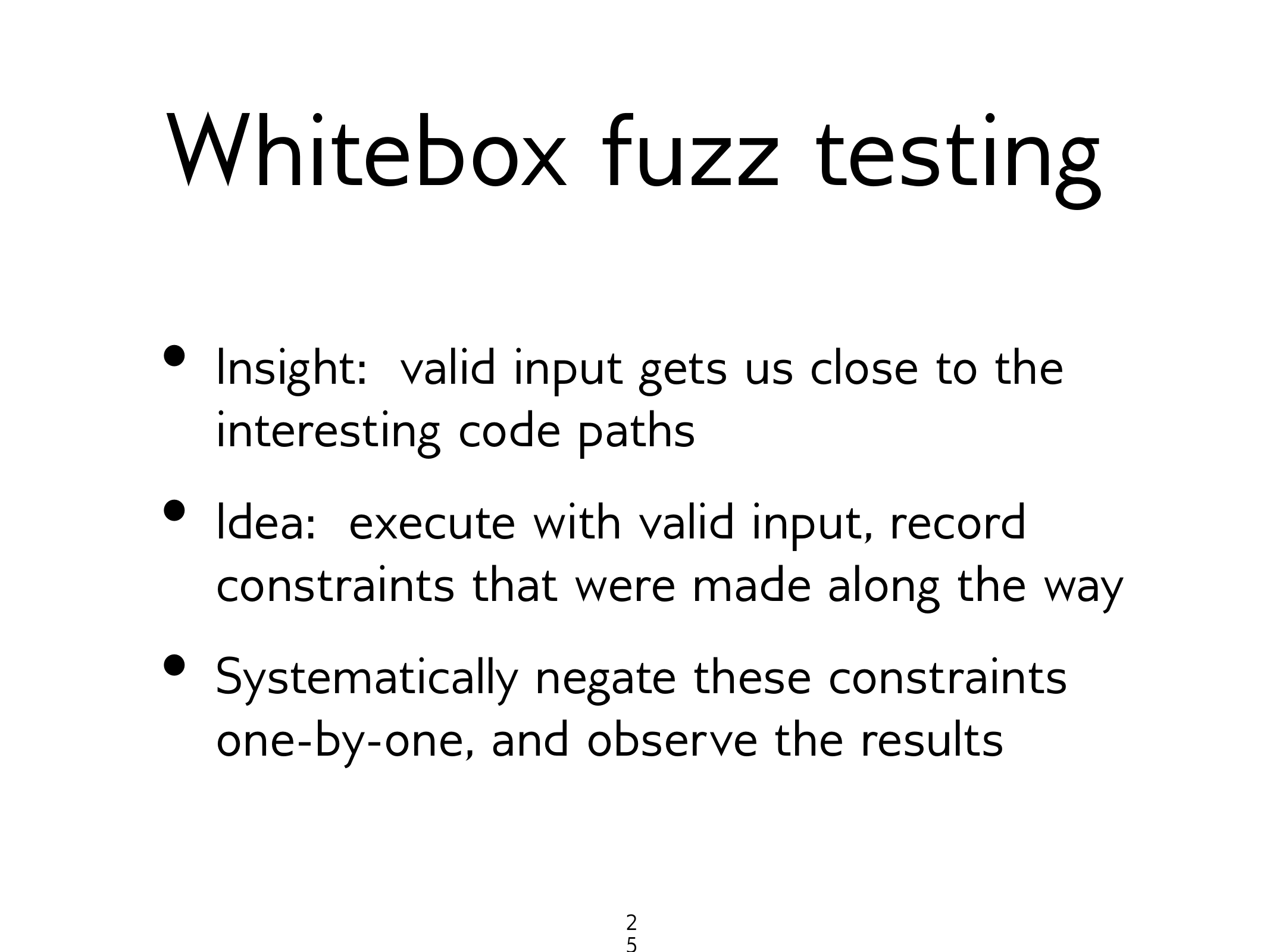

# Whitebox fuzz testing
Insight:  valid input gets us close to the interesting code paths
Idea:  execute with valid input, record constraints that were made along the way
Systematically negate these constraints one-by-one, and observe the results
25